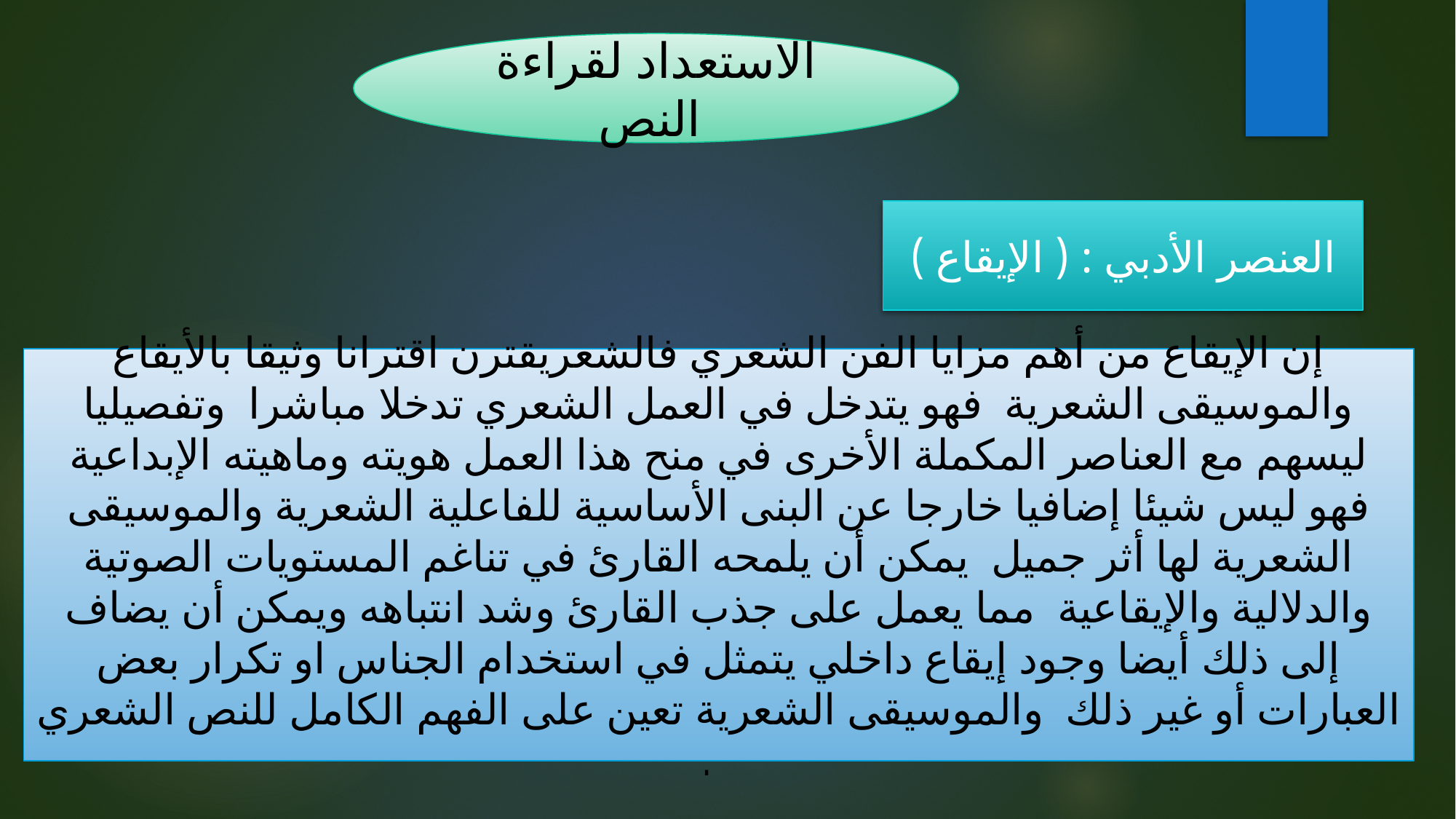

الاستعداد لقراءة النص
العنصر الأدبي : ( الإيقاع )
إن الإيقاع من أهم مزايا الفن الشعري فالشعريقترن اقترانا وثيقا بالأيقاع والموسيقى الشعرية  فهو يتدخل في العمل الشعري تدخلا مباشرا  وتفصيليا ليسهم مع العناصر المكملة الأخرى في منح هذا العمل هويته وماهيته الإبداعية فهو ليس شيئا إضافيا خارجا عن البنى الأساسية للفاعلية الشعرية والموسيقى الشعرية لها أثر جميل  يمكن أن يلمحه القارئ في تناغم المستويات الصوتية والدلالية والإيقاعية  مما يعمل على جذب القارئ وشد انتباهه ويمكن أن يضاف إلى ذلك أيضا وجود إيقاع داخلي يتمثل في استخدام الجناس او تكرار بعض العبارات أو غير ذلك  والموسيقى الشعرية تعين على الفهم الكامل للنص الشعري .